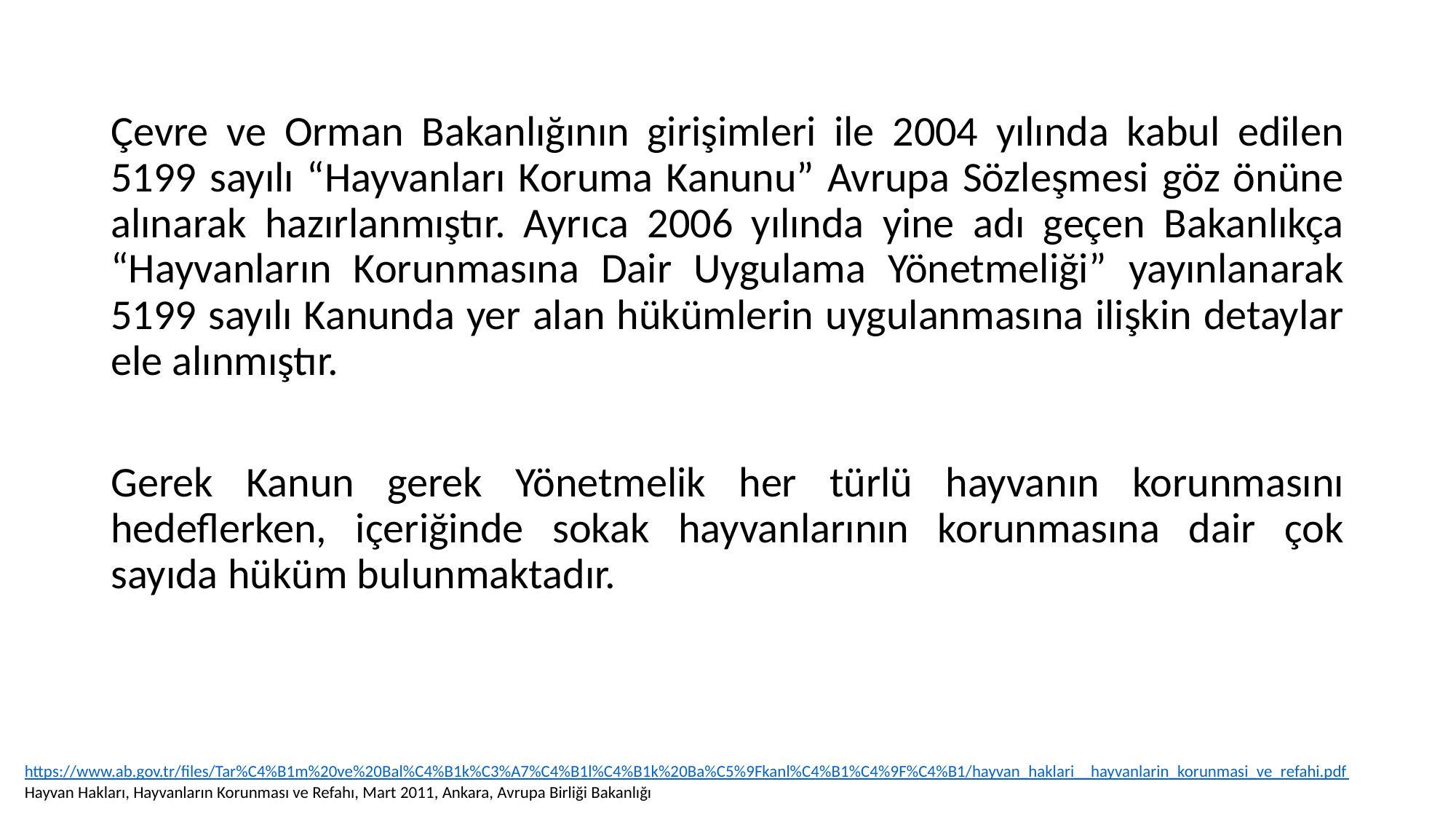

Çevre ve Orman Bakanlığının girişimleri ile 2004 yılında kabul edilen 5199 sayılı “Hayvanları Koruma Kanunu” Avrupa Sözleşmesi göz önüne alınarak hazırlanmıştır. Ayrıca 2006 yılında yine adı geçen Bakanlıkça “Hayvanların Korunmasına Dair Uygulama Yönetmeliği” yayınlanarak 5199 sayılı Kanunda yer alan hükümlerin uygulanmasına ilişkin detaylar ele alınmıştır.

Gerek Kanun gerek Yönetmelik her türlü hayvanın korunmasını hedeflerken, içeriğinde sokak hayvanlarının korunmasına dair çok sayıda hüküm bulunmaktadır.

https://www.ab.gov.tr/files/Tar%C4%B1m%20ve%20Bal%C4%B1k%C3%A7%C4%B1l%C4%B1k%20Ba%C5%9Fkanl%C4%B1%C4%9F%C4%B1/hayvan_haklari__hayvanlarin_korunmasi_ve_refahi.pdf
Hayvan Hakları, Hayvanların Korunması ve Refahı, Mart 2011, Ankara, Avrupa Birliği Bakanlığı